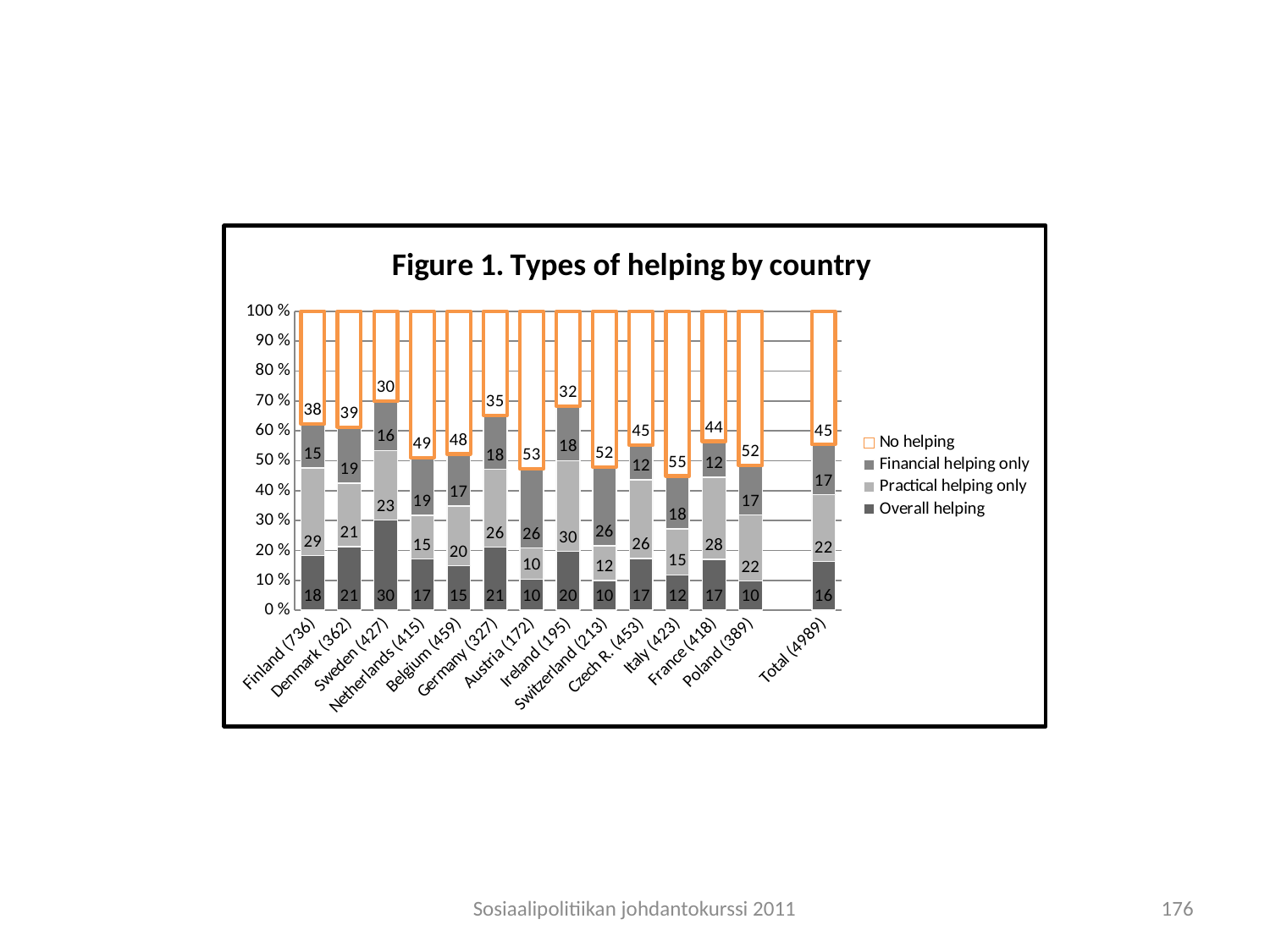

### Chart: Figure 1. Types of helping by country

| Category | Overall helping | Practical helping only | Financial helping only | No helping |
|---|---|---|---|---|
| Finland (736) | 18.292682926829183 | 29.26829268292671 | 14.634146341463415 | 37.804878048780445 |
| Denmark (362) | 21.25 | 21.25 | 18.75 | 38.75 |
| Sweden (427) | 30.136986301369863 | 23.287671232876686 | 16.438356164383563 | 30.136986301369863 |
| Netherlands (415) | 17.167381974248933 | 14.592274678111588 | 19.313304721030107 | 48.92703862660945 |
| Belgium (459) | 14.838709677419354 | 20.0 | 17.419354838709676 | 47.74193548387097 |
| Germany (327) | 21.1428571428572 | 25.959183673469308 | 18.040816326530614 | 34.857142857142705 |
| Austria (172) | 10.4 | 10.4 | 26.4 | 52.8 |
| Ireland (195) | 19.696969696969692 | 30.303030303030287 | 18.18181818181825 | 31.818181818181817 |
| Switzerland (213) | 9.917355371900818 | 11.570247933884326 | 26.446280991735474 | 52.06611570247956 |
| Czech R. (453) | 17.307692307692307 | 26.28205128205122 | 11.538461538461538 | 44.87179487179473 |
| Italy (423) | 11.81818181818182 | 15.340909090909102 | 17.72727272727273 | 55.113636363636175 |
| France (418) | 17.010309278350512 | 27.525773195876287 | 11.958762886597954 | 43.50515463917539 |
| Poland (389) | 9.735973597359731 | 22.112211221122113 | 16.501650165016613 | 51.65016501650165 |
|  | None | None | None | None |
| Total (4989) | 16.326109391124806 | 22.33230134158923 | 16.73890608875129 | 44.602683178534555 |
Sosiaalipolitiikan johdantokurssi 2011
176